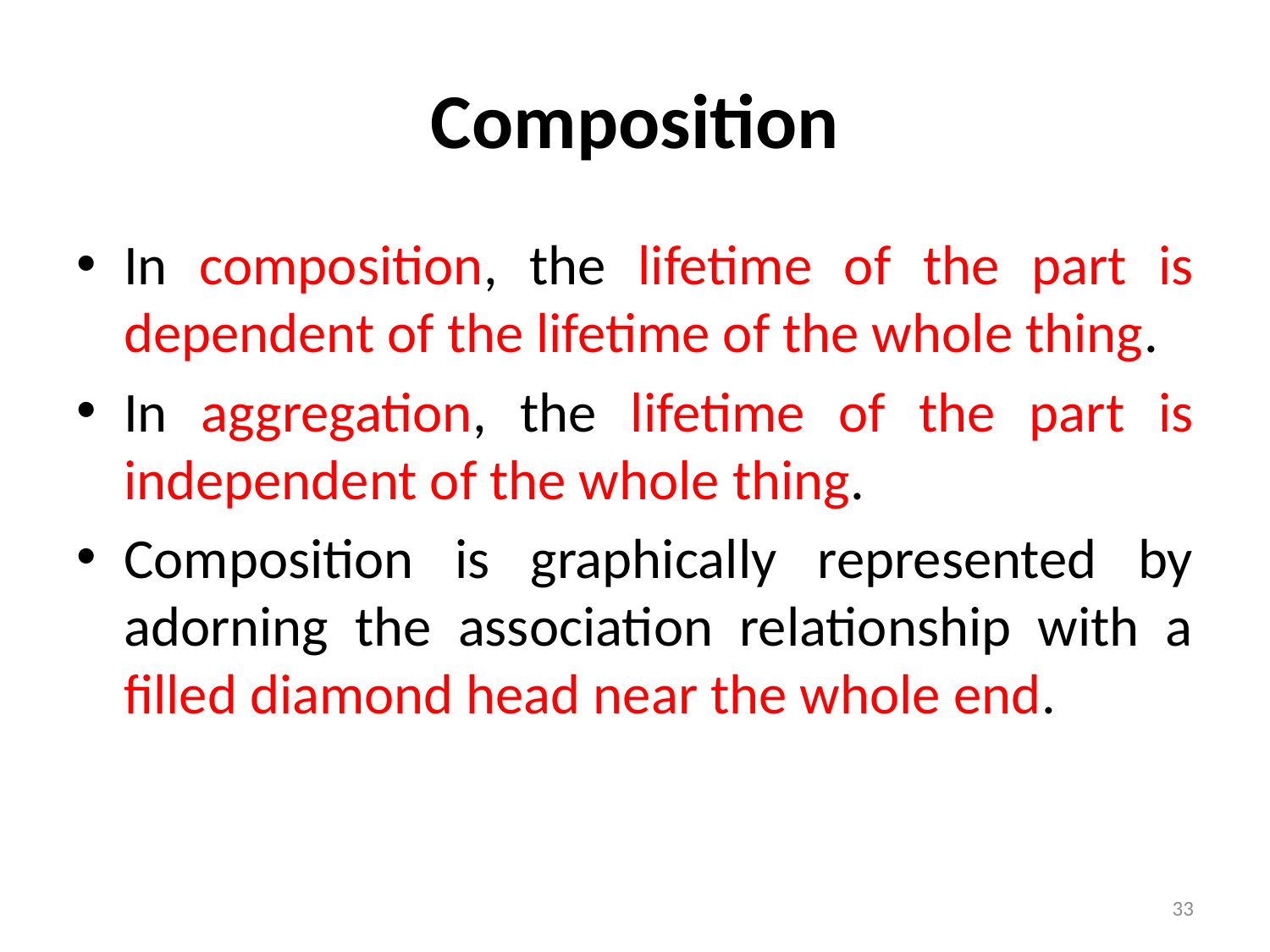

# Composition
In composition, the lifetime of the part is dependent of the lifetime of the whole thing.
In aggregation, the lifetime of the part is independent of the whole thing.
Composition is graphically represented by adorning the association relationship with a filled diamond head near the whole end.
33